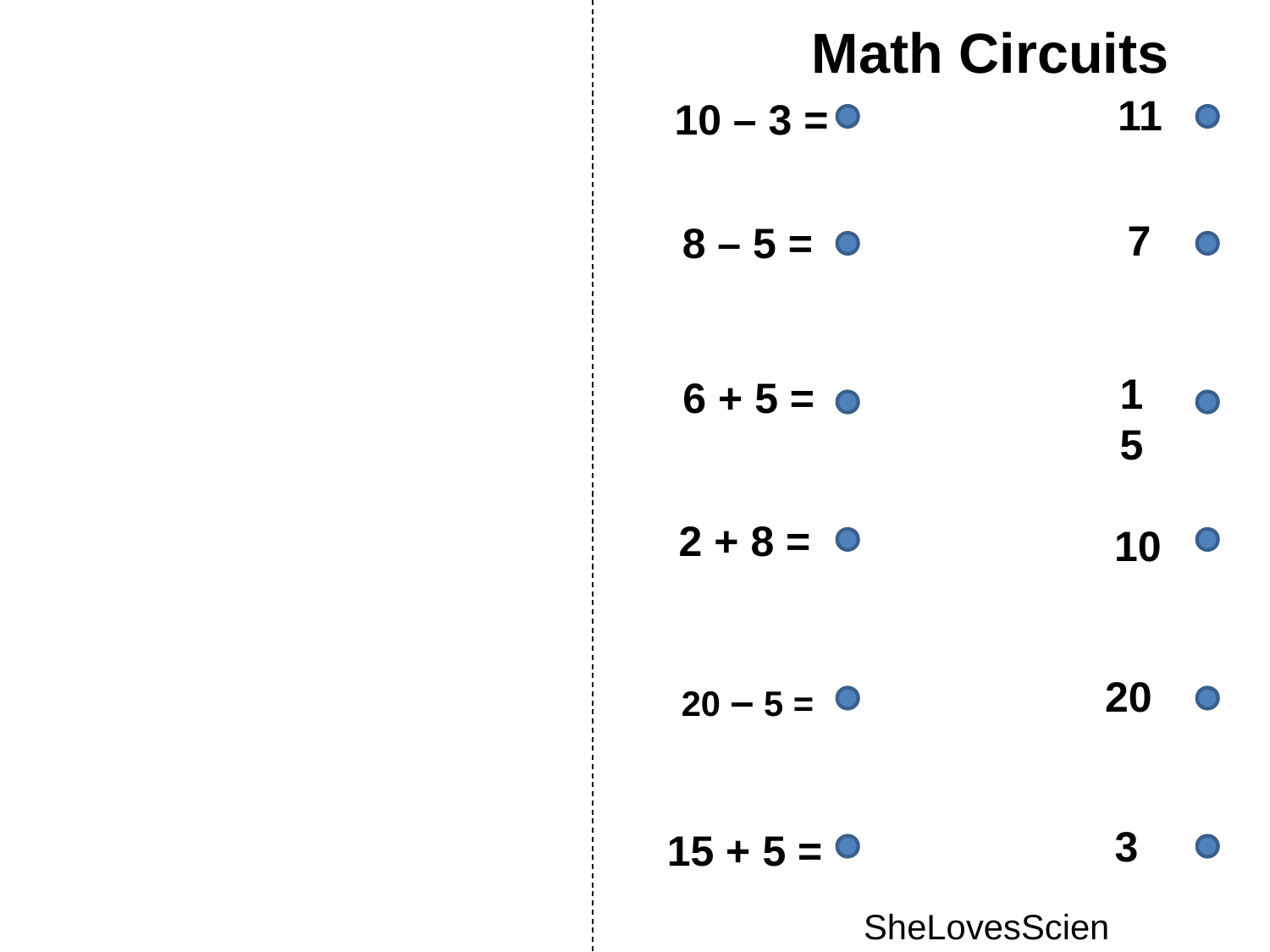

Math Circuits
11
10 – 3 =

7
8 – 5 =

15
6 + 5 =

2 + 8 =
10

20
20 – 5 =

3
15 + 5 =

SheLovesScience.com